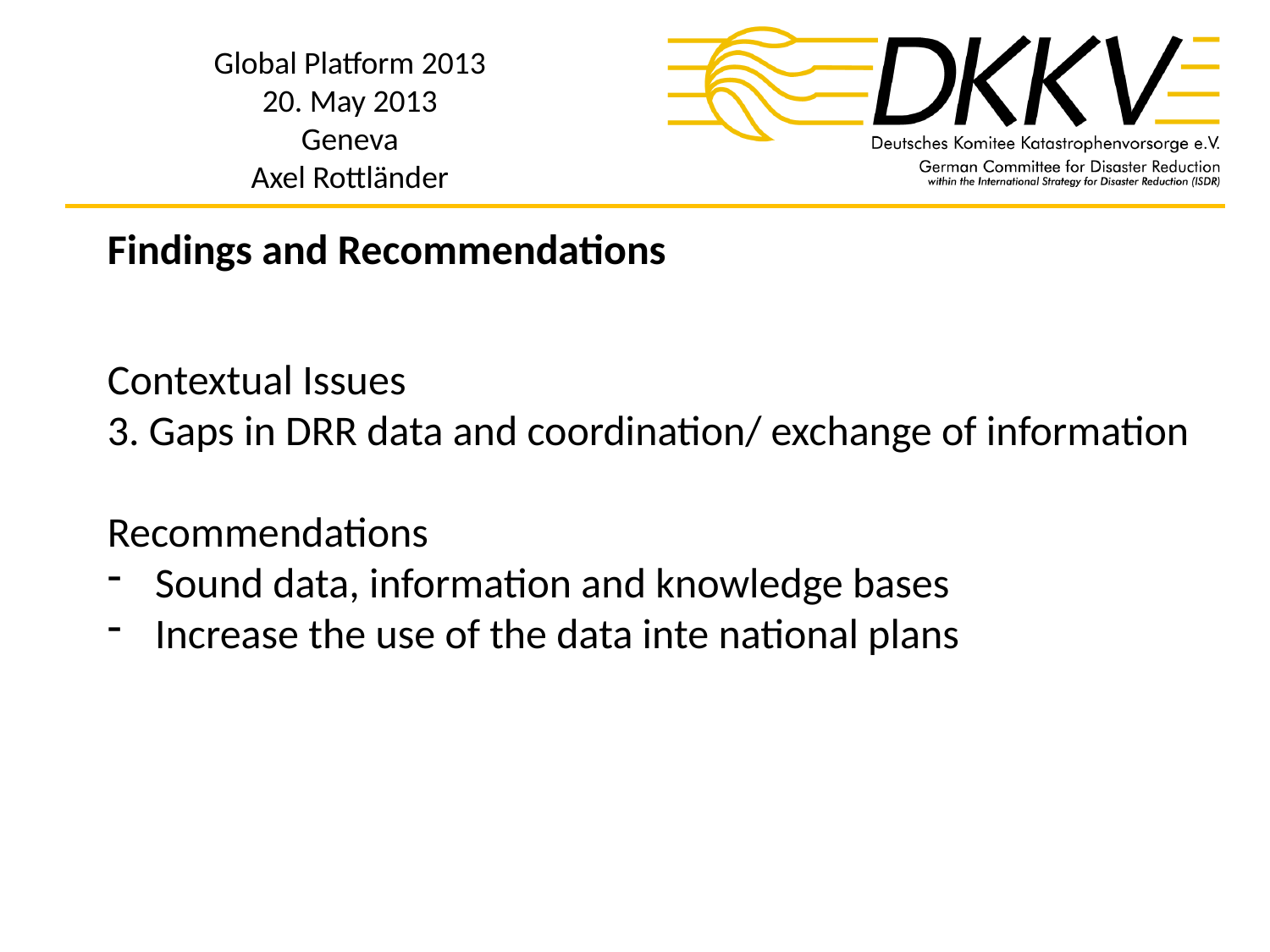

Findings and Recommendations

Contextual Issues
3. Gaps in DRR data and coordination/ exchange of information

Recommendations
Sound data, information and knowledge bases
Increase the use of the data inte national plans